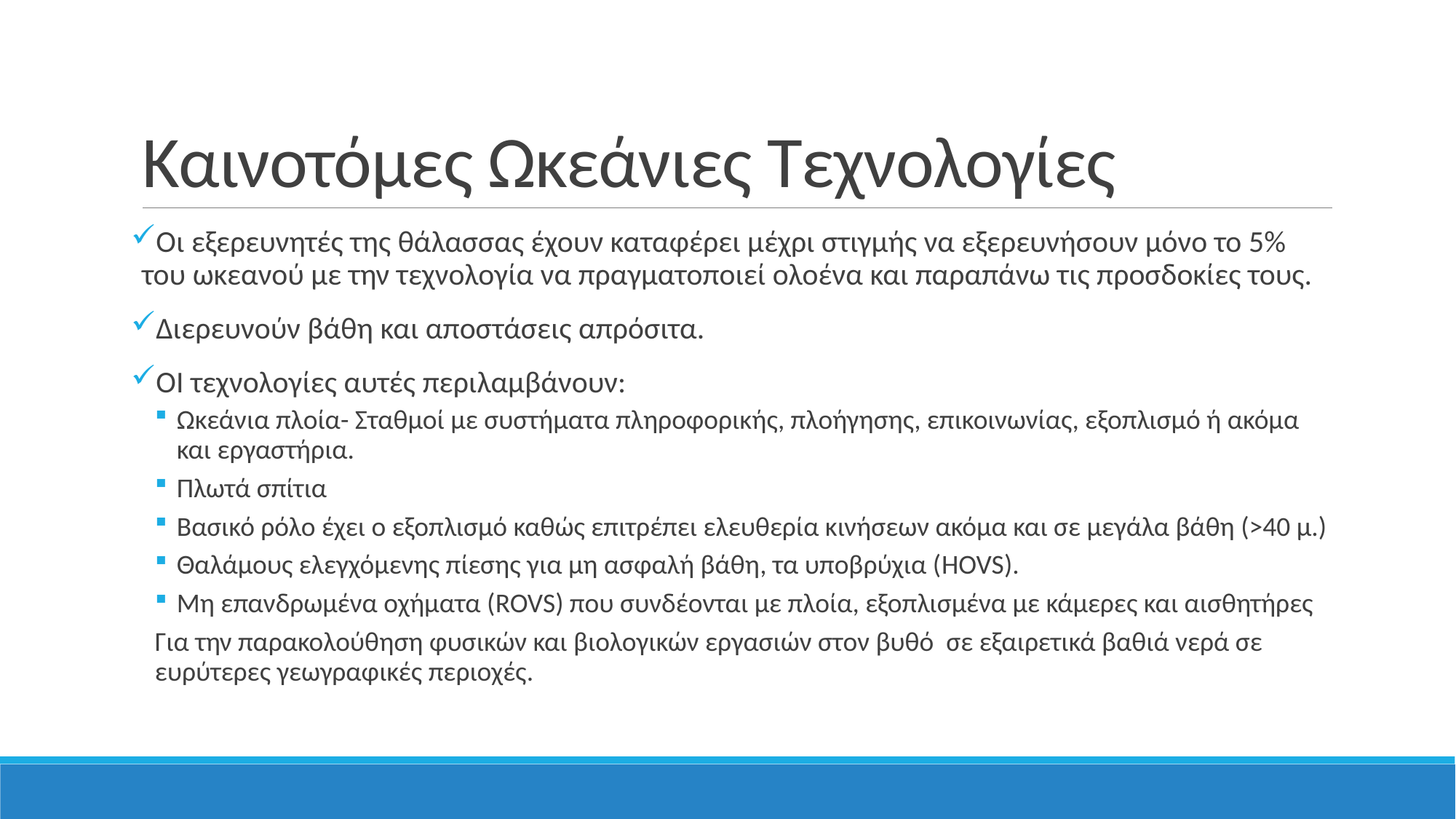

# Καινοτόμες Ωκεάνιες Τεχνολογίες
Οι εξερευνητές της θάλασσας έχουν καταφέρει μέχρι στιγμής να εξερευνήσουν μόνο το 5% του ωκεανού με την τεχνολογία να πραγματοποιεί ολοένα και παραπάνω τις προσδοκίες τους.
Διερευνούν βάθη και αποστάσεις απρόσιτα.
ΟΙ τεχνολογίες αυτές περιλαμβάνουν:
Ωκεάνια πλοία- Σταθμοί με συστήματα πληροφορικής, πλοήγησης, επικοινωνίας, εξοπλισμό ή ακόμα και εργαστήρια.
Πλωτά σπίτια
Βασικό ρόλο έχει ο εξοπλισμό καθώς επιτρέπει ελευθερία κινήσεων ακόμα και σε μεγάλα βάθη (>40 μ.)
Θαλάμους ελεγχόμενης πίεσης για μη ασφαλή βάθη, τα υποβρύχια (HOVS).
Μη επανδρωμένα οχήματα (ROVS) που συνδέονται με πλοία, εξοπλισμένα με κάμερες και αισθητήρες
Για την παρακολούθηση φυσικών και βιολογικών εργασιών στον βυθό  σε εξαιρετικά βαθιά νερά σε ευρύτερες γεωγραφικές περιοχές.